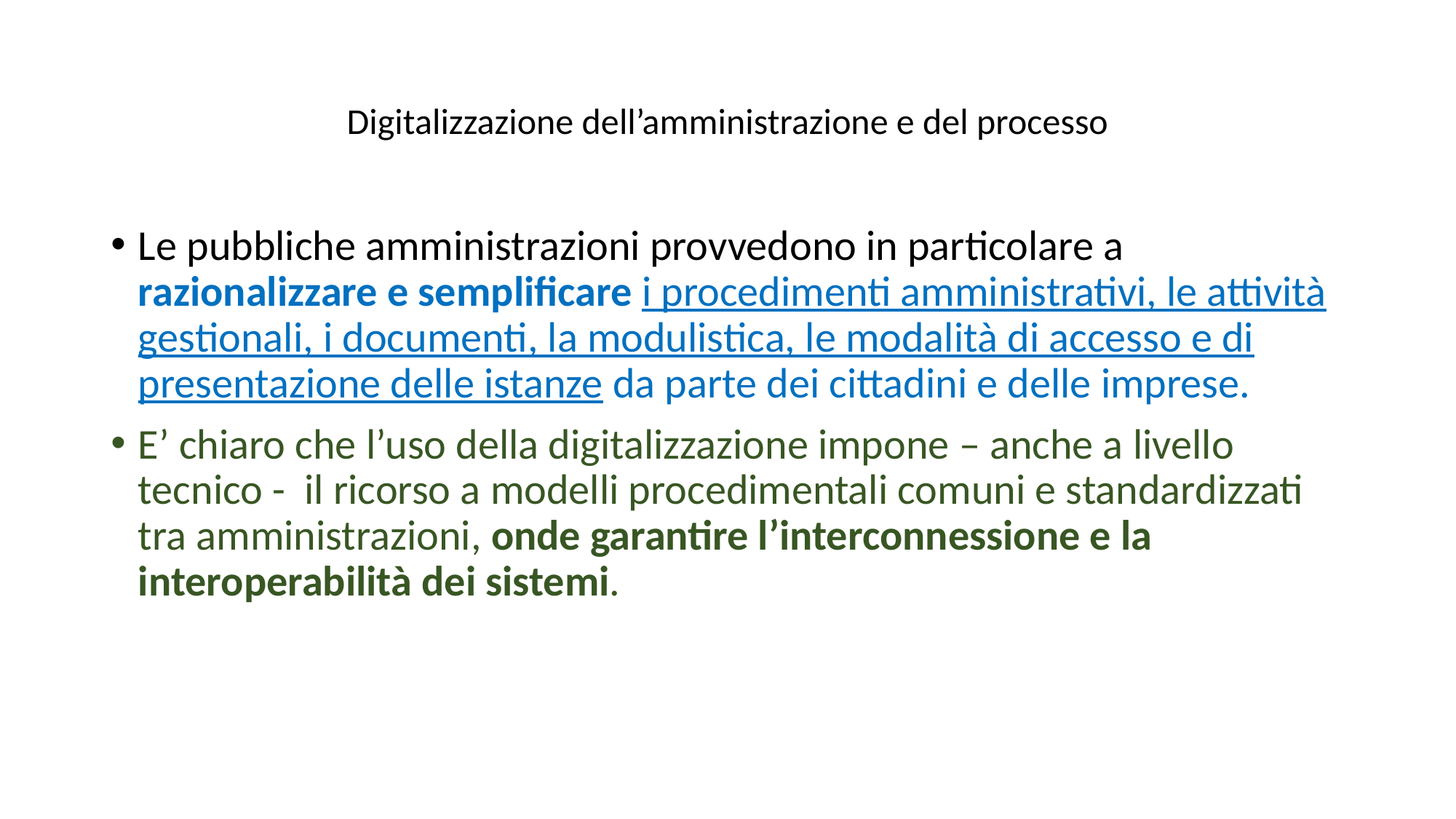

# Digitalizzazione dell’amministrazione e del processo
Le pubbliche amministrazioni provvedono in particolare a razionalizzare e semplificare i procedimenti amministrativi, le attività gestionali, i documenti, la modulistica, le modalità di accesso e di presentazione delle istanze da parte dei cittadini e delle imprese.
E’ chiaro che l’uso della digitalizzazione impone – anche a livello tecnico -  il ricorso a modelli procedimentali comuni e standardizzati tra amministrazioni, onde garantire l’interconnessione e la interoperabilità dei sistemi.